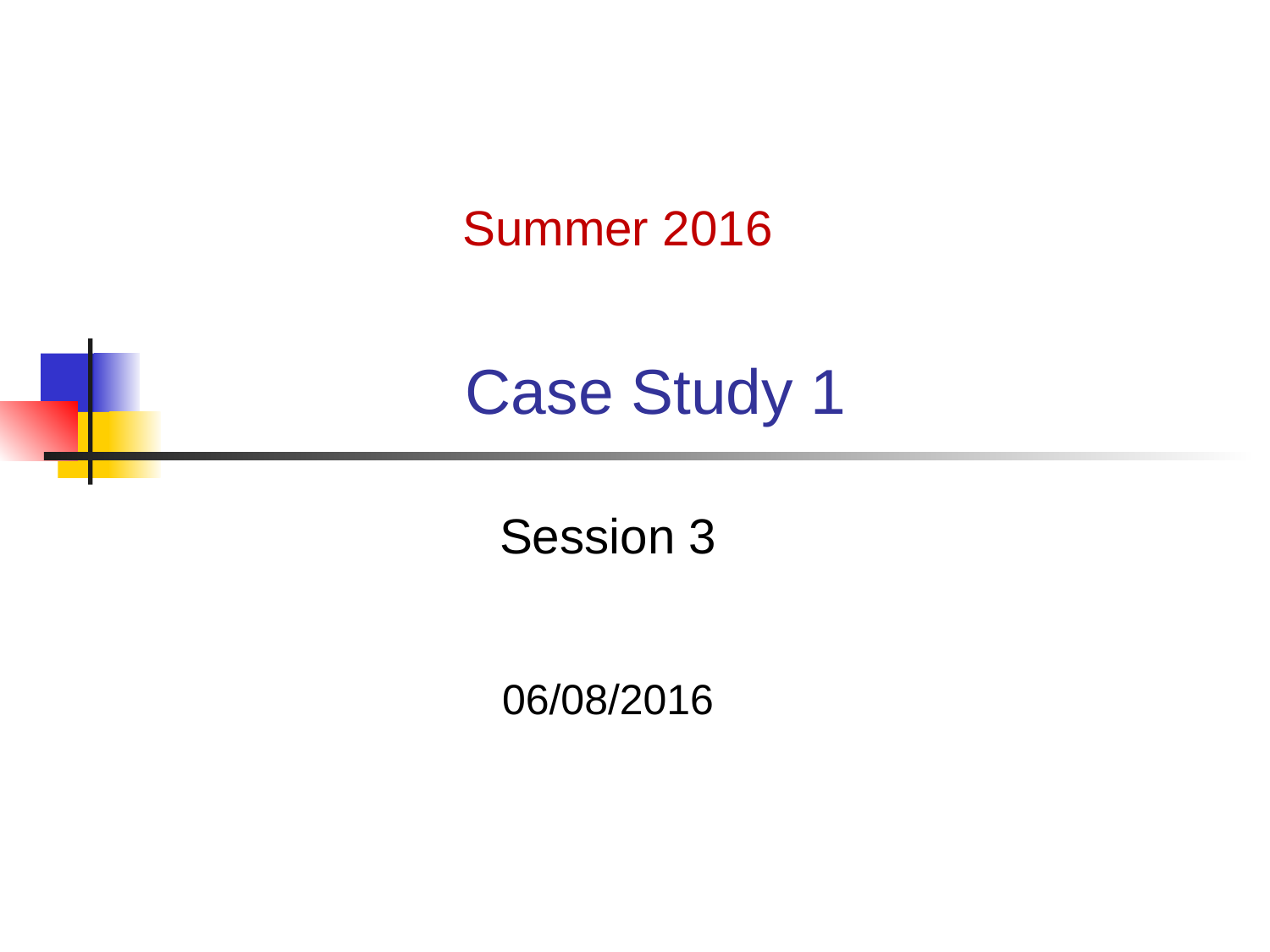

Summer 2016
# Case Study 1
Session 3
06/08/2016